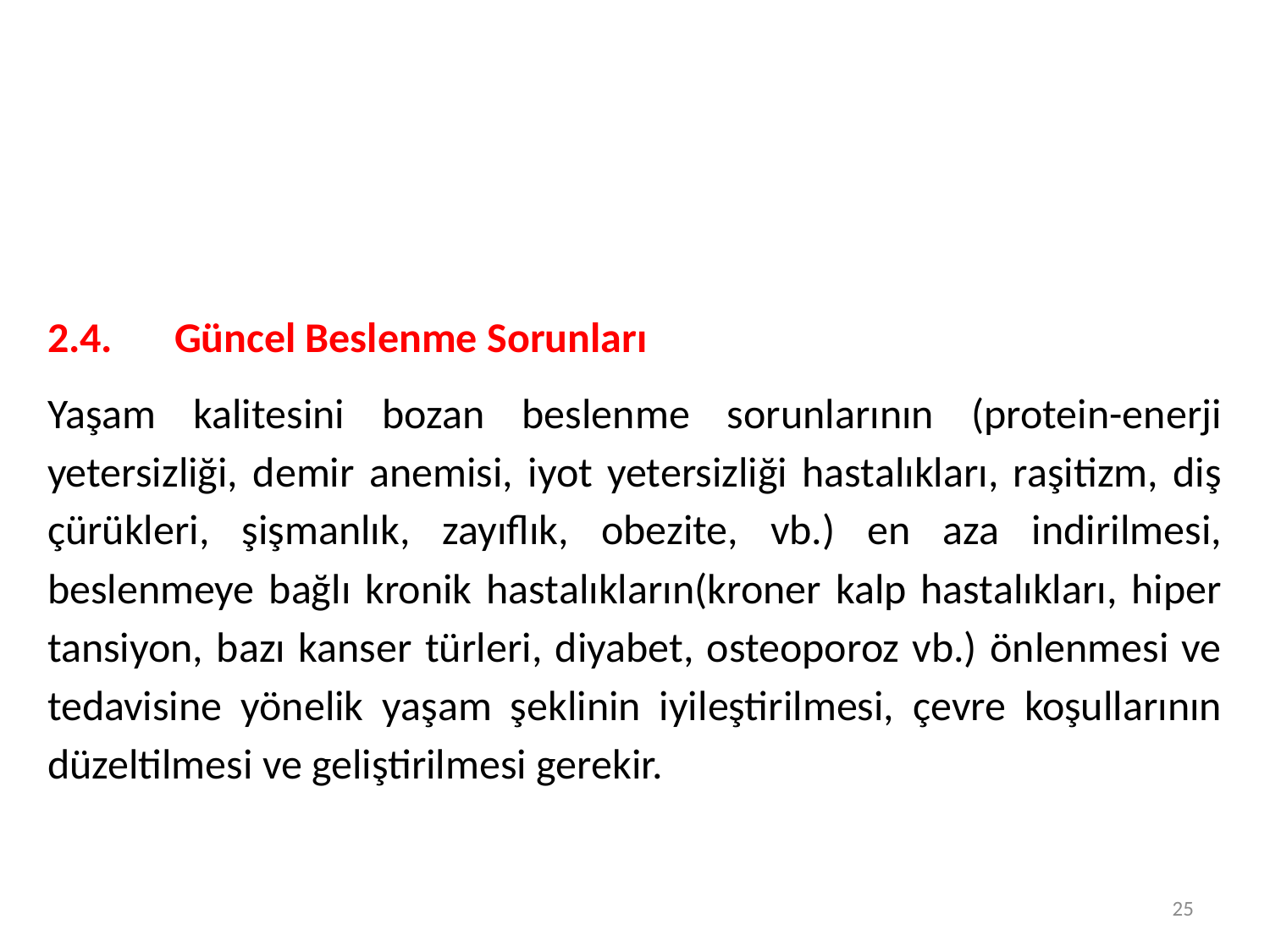

2.4.	Güncel Beslenme Sorunları
Yaşam kalitesini bozan beslenme sorunlarının (protein-enerji yetersizliği, demir anemisi, iyot yetersizliği hastalıkları, raşitizm, diş çürükleri, şişmanlık, zayıflık, obezite, vb.) en aza indirilmesi, beslenmeye bağlı kronik hastalıkların(kroner kalp hastalıkları, hiper tansiyon, bazı kanser türleri, diyabet, osteoporoz vb.) önlenmesi ve tedavisine yönelik yaşam şeklinin iyileştirilmesi, çevre koşullarının düzeltilmesi ve geliştirilmesi gerekir.
25